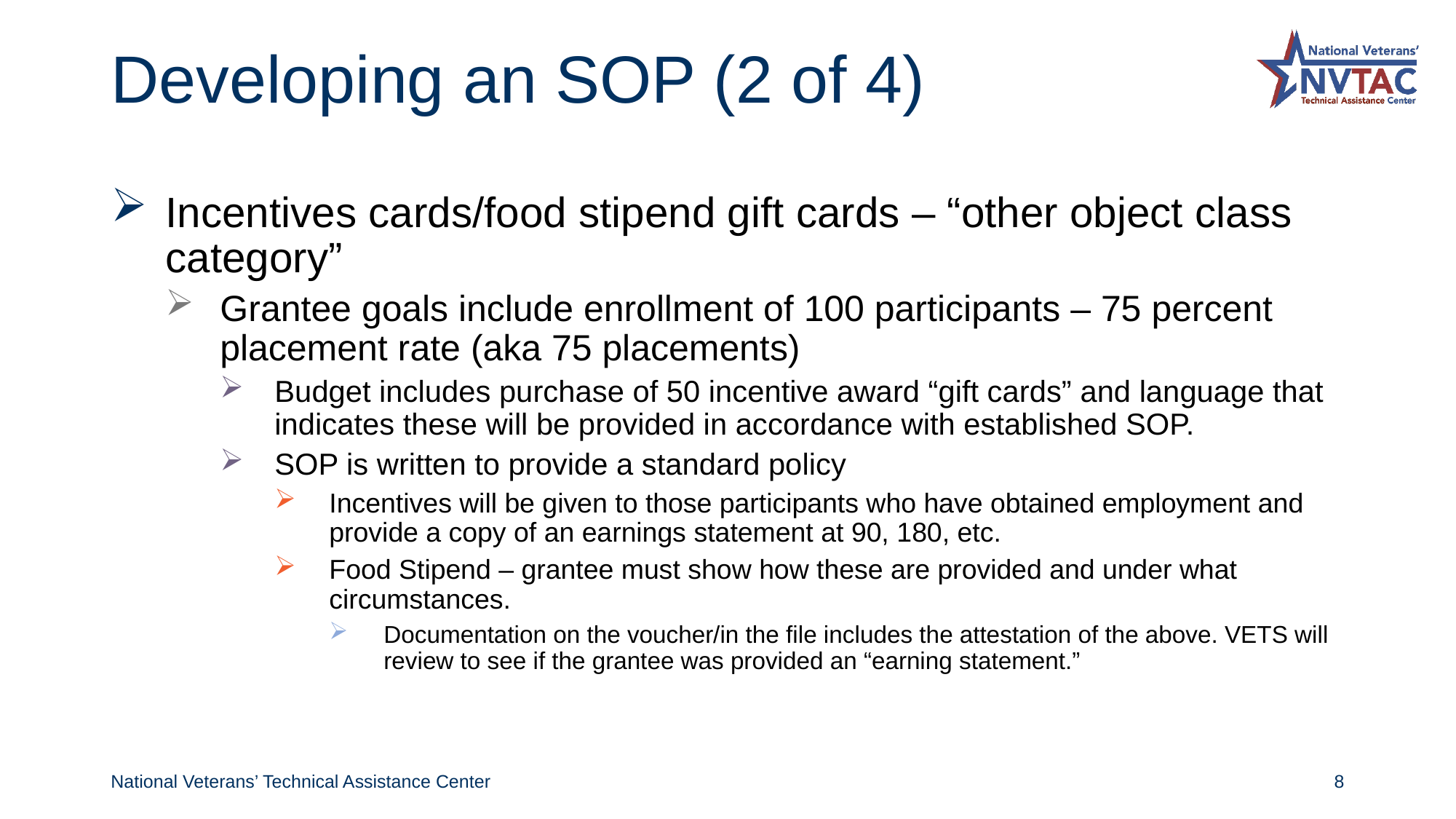

# Developing an SOP (2 of 4)
Incentives cards/food stipend gift cards – “other object class category”
Grantee goals include enrollment of 100 participants – 75 percent placement rate (aka 75 placements)
Budget includes purchase of 50 incentive award “gift cards” and language that indicates these will be provided in accordance with established SOP.
SOP is written to provide a standard policy
Incentives will be given to those participants who have obtained employment and provide a copy of an earnings statement at 90, 180, etc.
Food Stipend – grantee must show how these are provided and under what circumstances.
Documentation on the voucher/in the file includes the attestation of the above. VETS will review to see if the grantee was provided an “earning statement.”
National Veterans’ Technical Assistance Center
8